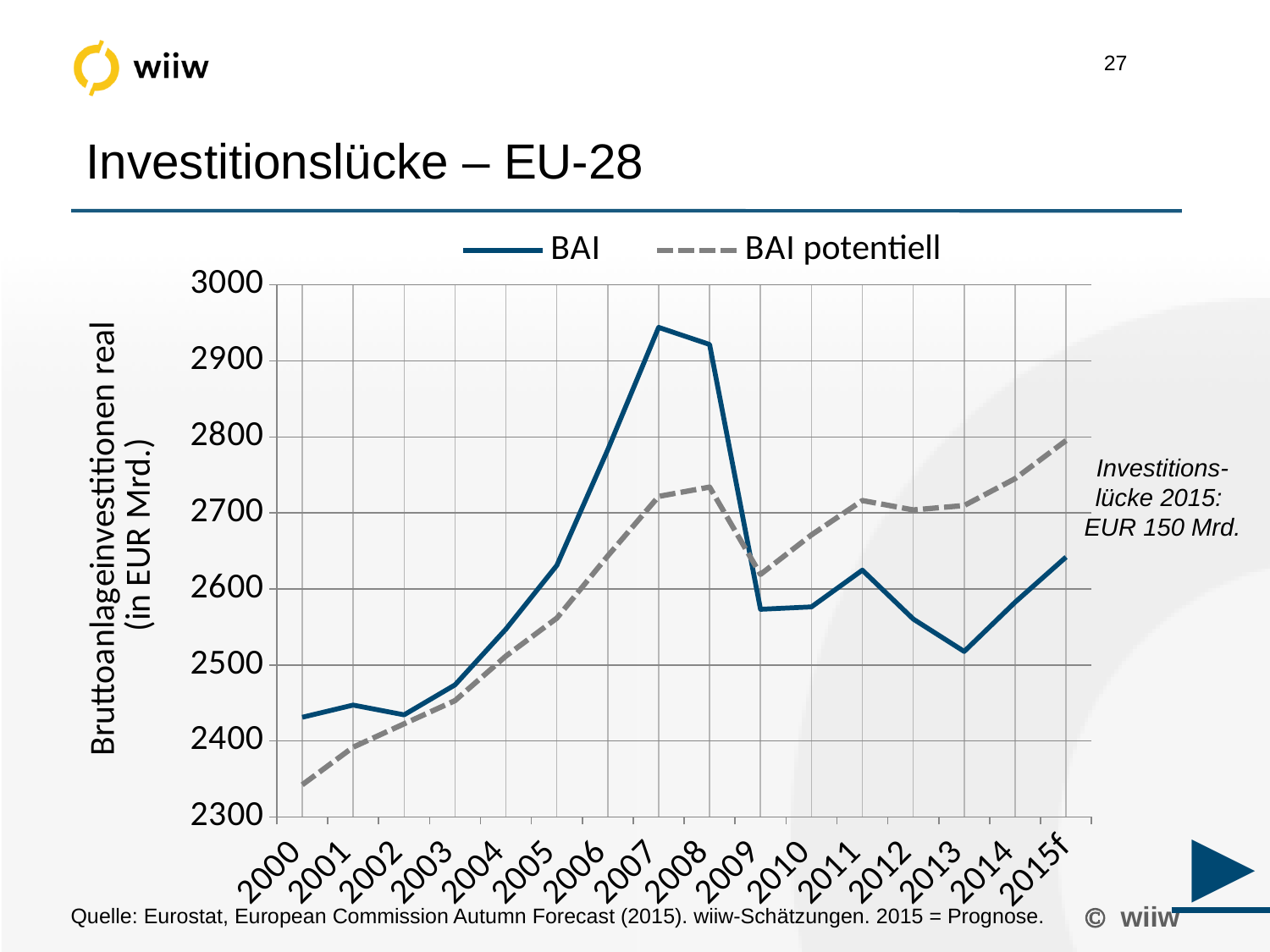

Investitionslücke – EU-28

### Chart

| Category | BAI | BAI potentiell |
|---|---|---|
| 2000  | 2431.208999999998 | 2342.3671237416 |
| 2001  | 2447.226999999998 | 2391.8864859173987 |
| 2002  | 2434.375000000002 | 2422.5444864315004 |
| 2003  | 2473.7839999999997 | 2453.089111655401 |
| 2004  | 2547.206999999998 | 2511.7081428828 |
| 2005  | 2631.094 | 2561.5948730484 |
| 2006  | 2783.131 | 2643.5327576916 |
| 2007  | 2944.168999999998 | 2721.7989655337997 |
| 2008  | 2921.666999999998 | 2734.0523105022025 |
| 2009  | 2573.2639999999997 | 2619.184713037201 |
| 2010  | 2576.398 | 2671.1937244743012 |
| 2011  | 2624.799 | 2716.3683692571003 |
| 2012  | 2560.344 | 2704.0056551925004 |
| 2013  | 2517.7839999999997 | 2709.7785807464998 |
| 2014  | 2582.585 | 2745.2047533594 |
| 2015f | 2641.984455 | 2795.3061830732304 |
Investitions-
lücke 2015:  EUR 150 Mrd.
►
Quelle: Eurostat, European Commission Autumn Forecast (2015). wiiw-Schätzungen. 2015 = Prognose.